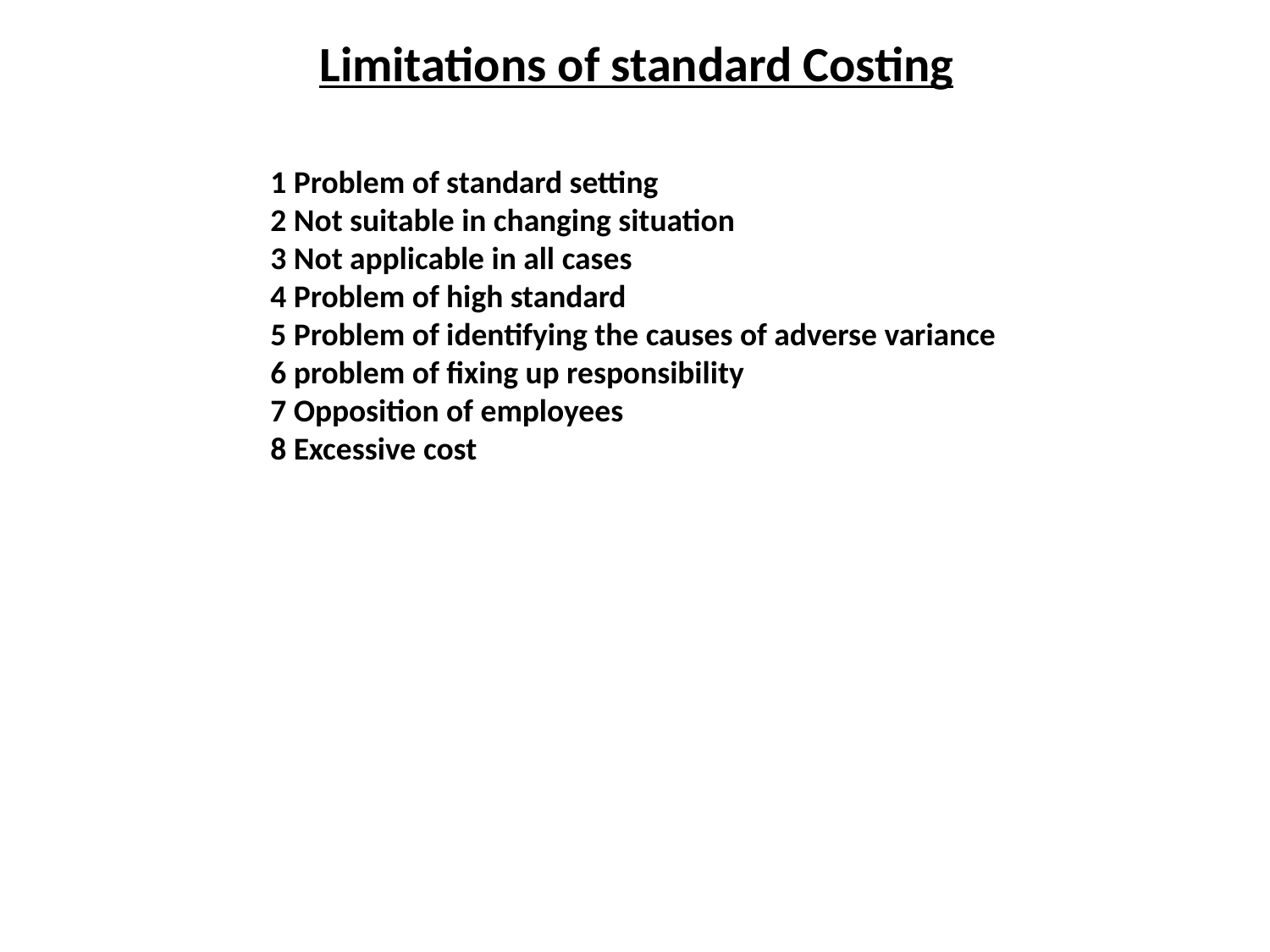

Limitations of standard Costing

1 Problem of standard setting
2 Not suitable in changing situation
3 Not applicable in all cases
4 Problem of high standard
5 Problem of identifying the causes of adverse variance
6 problem of fixing up responsibility
7 Opposition of employees
8 Excessive cost